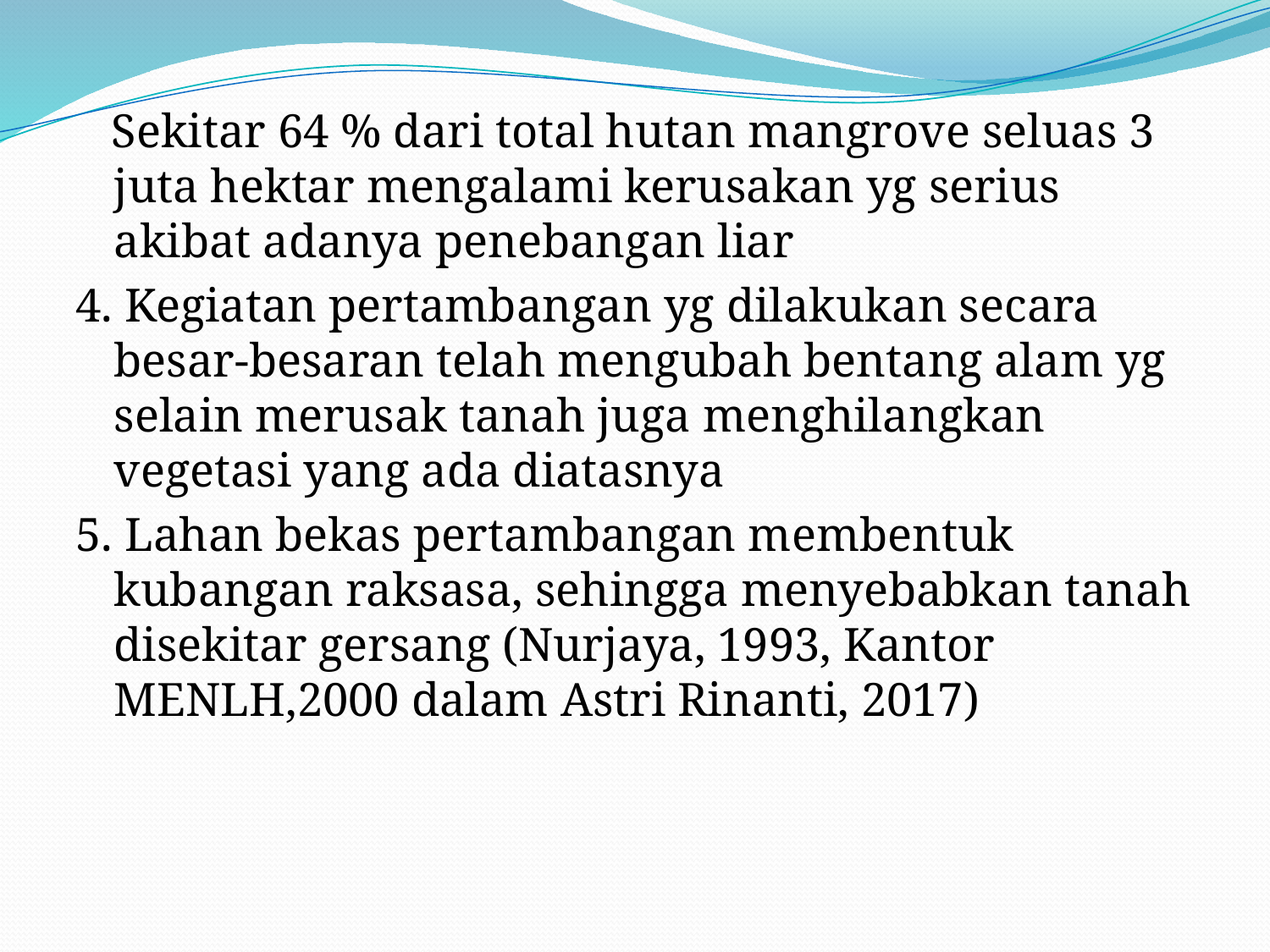

#
   Sekitar 64 % dari total hutan mangrove seluas 3 juta hektar mengalami kerusakan yg serius akibat adanya penebangan liar
4. Kegiatan pertambangan yg dilakukan secara besar-besaran telah mengubah bentang alam yg selain merusak tanah juga menghilangkan vegetasi yang ada diatasnya
5. Lahan bekas pertambangan membentuk kubangan raksasa, sehingga menyebabkan tanah disekitar gersang (Nurjaya, 1993, Kantor MENLH,2000 dalam Astri Rinanti, 2017)